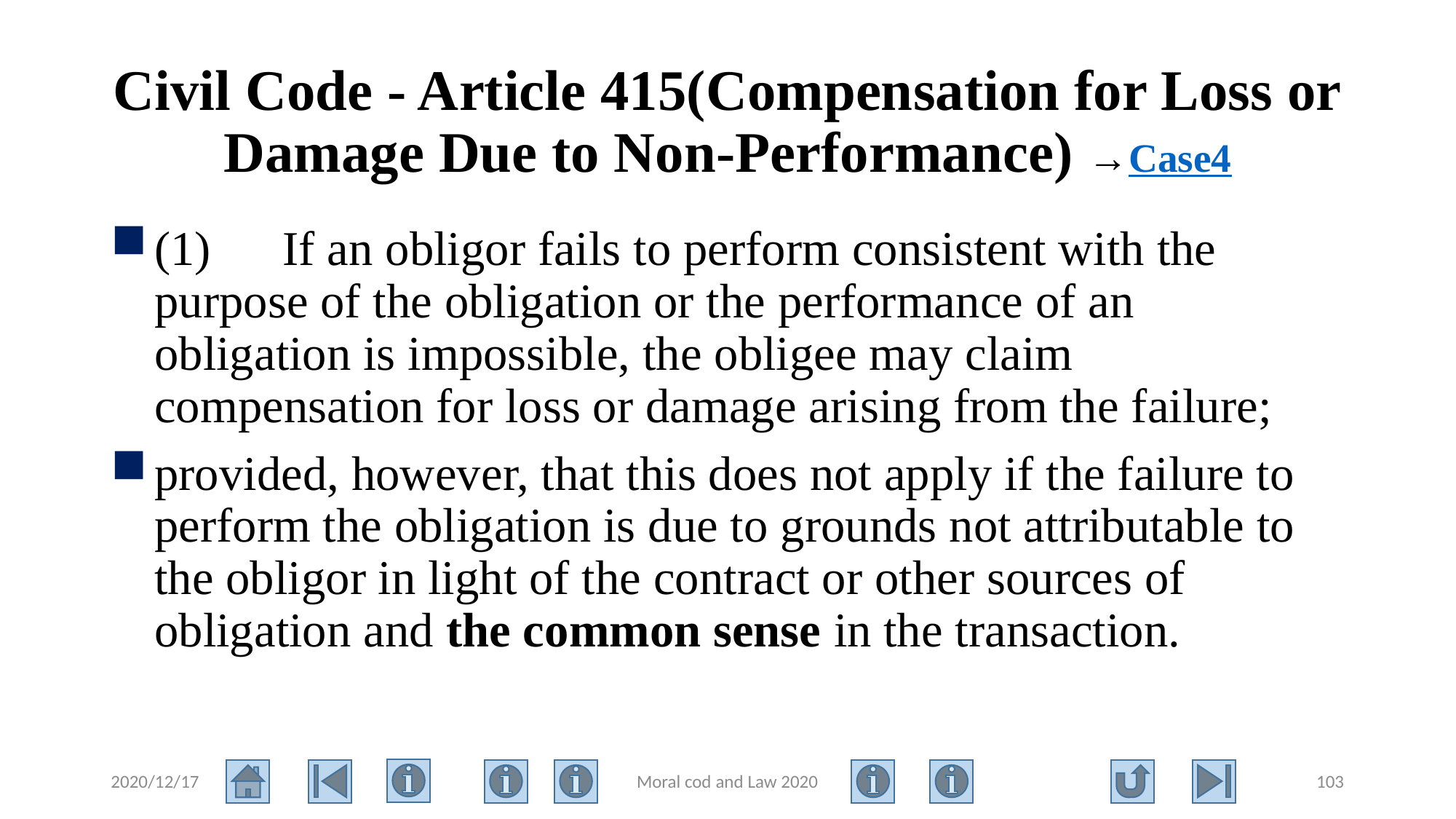

# Civil Code - Article 415(Compensation for Loss or Damage Due to Non-Performance) →Case4
(1)　If an obligor fails to perform consistent with the purpose of the obligation or the performance of an obligation is impossible, the obligee may claim compensation for loss or damage arising from the failure;
provided, however, that this does not apply if the failure to perform the obligation is due to grounds not attributable to the obligor in light of the contract or other sources of obligation and the common sense in the transaction.
2020/12/17
Moral cod and Law 2020
103